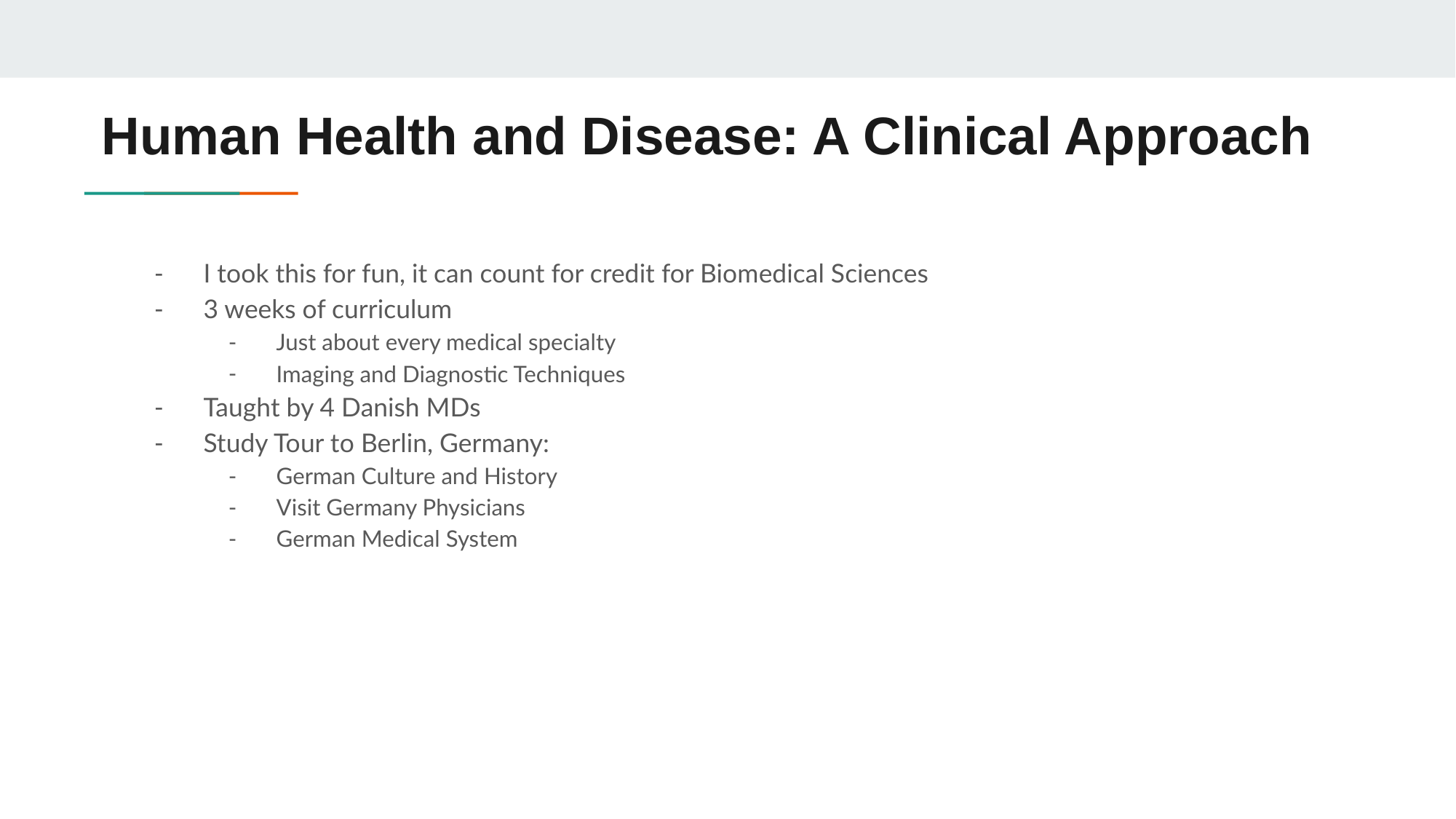

# Human Health and Disease: A Clinical Approach
I took this for fun, it can count for credit for Biomedical Sciences
3 weeks of curriculum
Just about every medical specialty
Imaging and Diagnostic Techniques
Taught by 4 Danish MDs
Study Tour to Berlin, Germany:
German Culture and History
Visit Germany Physicians
German Medical System